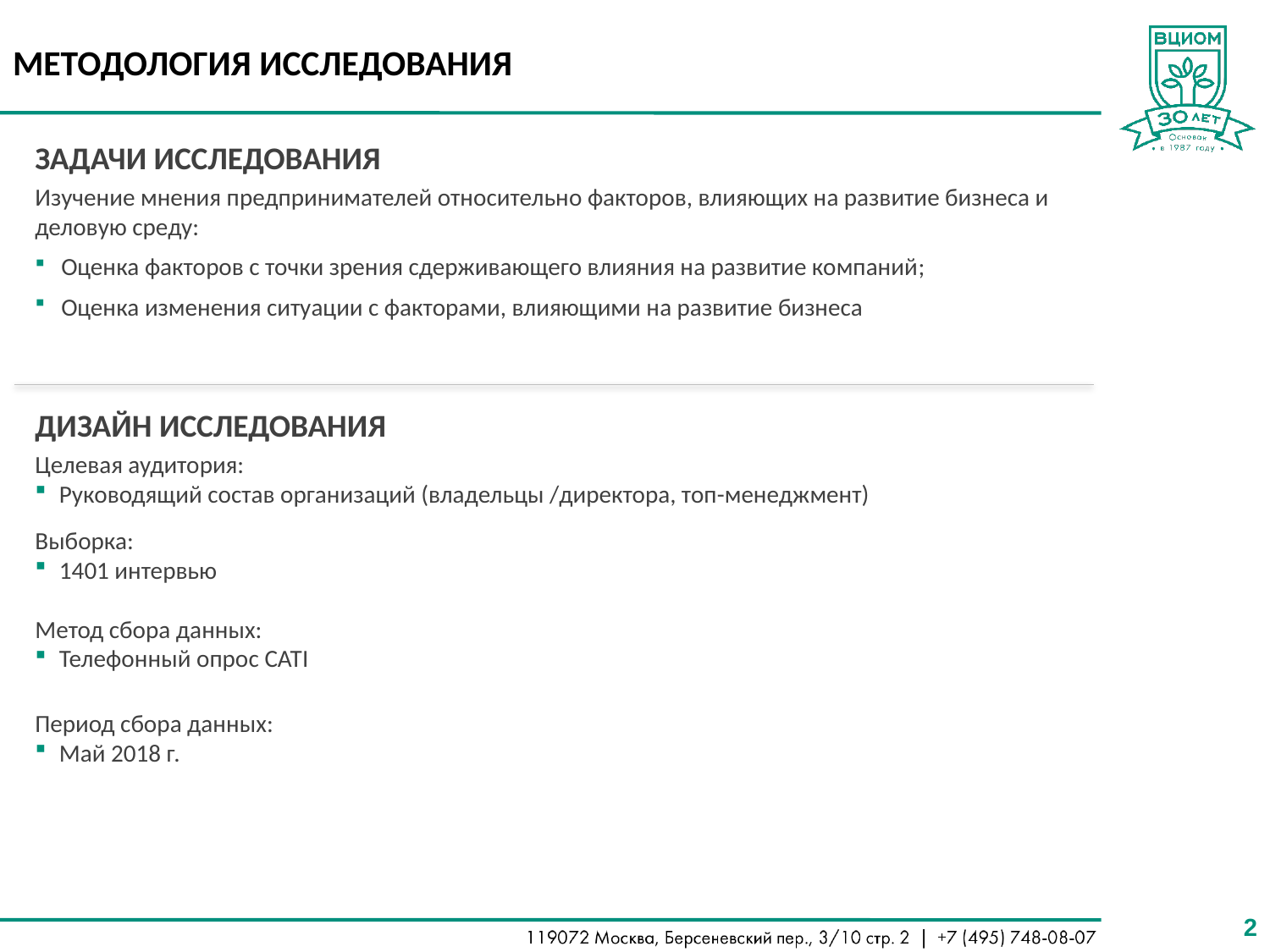

# МЕТОДОЛОГИЯ ИССЛЕДОВАНИЯ
ЗАДАЧИ ИССЛЕДОВАНИЯ
Изучение мнения предпринимателей относительно факторов, влияющих на развитие бизнеса и деловую среду:
Оценка факторов с точки зрения сдерживающего влияния на развитие компаний;
Оценка изменения ситуации с факторами, влияющими на развитие бизнеса

ДИЗАЙН ИССЛЕДОВАНИЯ
Целевая аудитория:
Руководящий состав организаций (владельцы /директора, топ-менеджмент)

Выборка:
1401 интервью

Метод сбора данных:
Телефонный опрос CATI

Период сбора данных:
Май 2018 г.